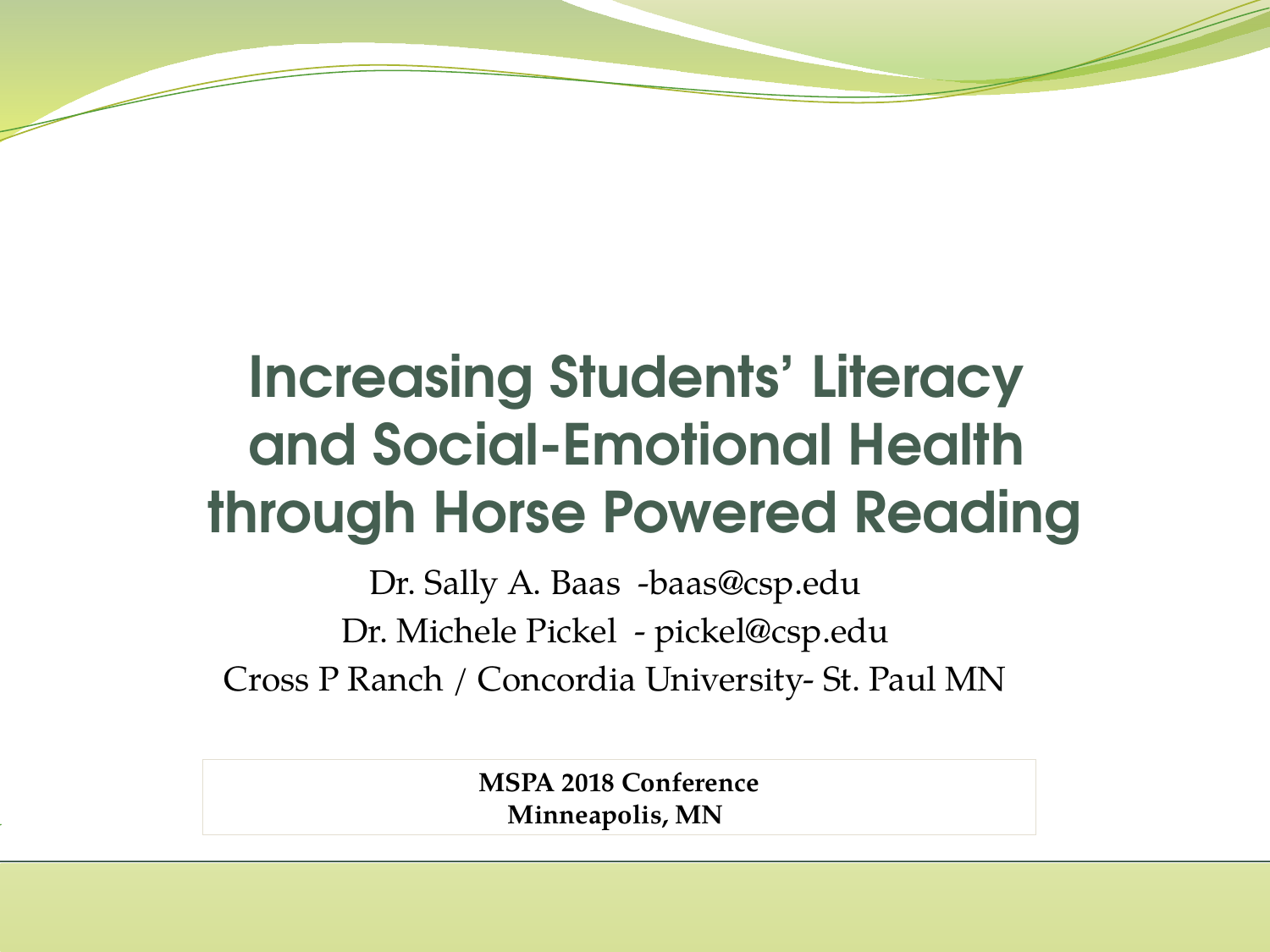

# Increasing Students’ Literacy and Social-Emotional Health through Horse Powered Reading

Dr. Sally A. Baas  -baas@csp.edu
Dr. Michele Pickel  - pickel@csp.edu
Cross P Ranch / Concordia University- St. Paul MN

MSPA 2018 Conference
Minneapolis, MN